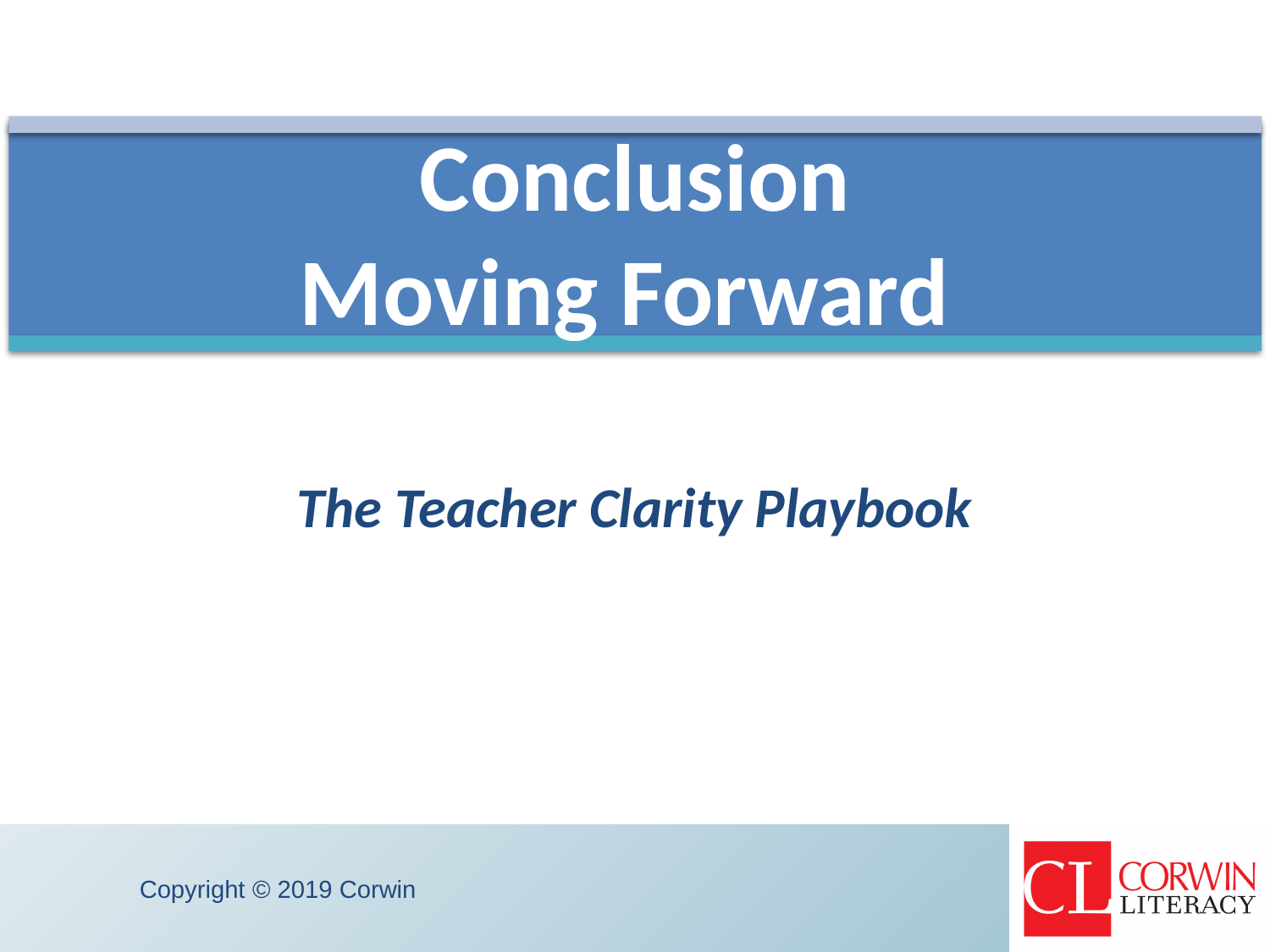

# Conclusion Moving Forward
The Teacher Clarity Playbook
Copyright © 2019 Corwin